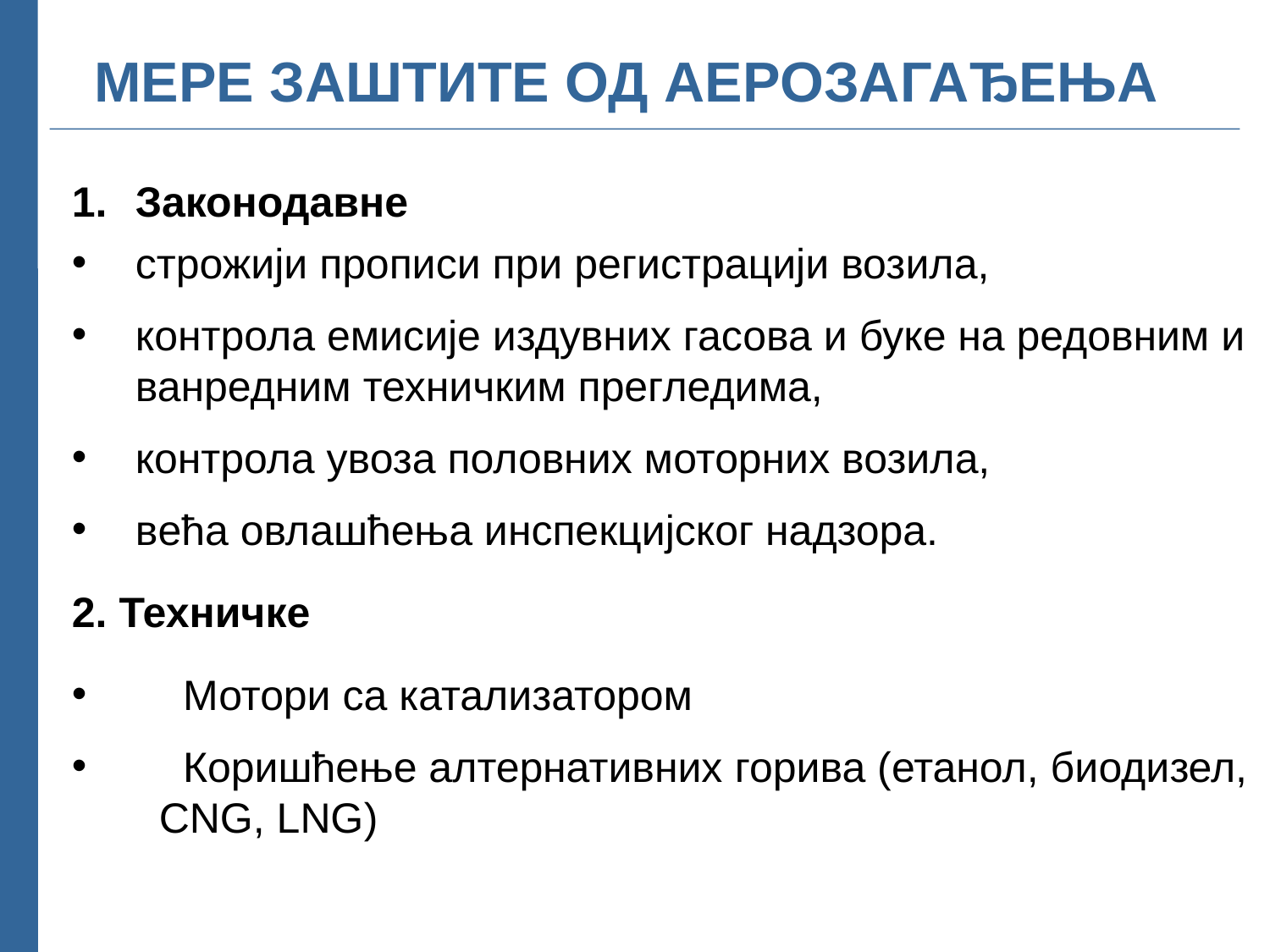

МЕРЕ ЗАШТИТЕ ОД АЕРОЗАГАЂЕЊА

Законодавне
строжији прописи при регистрацији возила,
контрола емисије издувних гасова и буке на редовним и ванредним техничким прегледима,
контрола увоза половних моторних возила,
већа овлашћења инспекцијског надзора.
2. Техничке
    Мотори са катализатором
    Коришћење алтернативних горива (етанол, биодизел,   CNG, LNG)